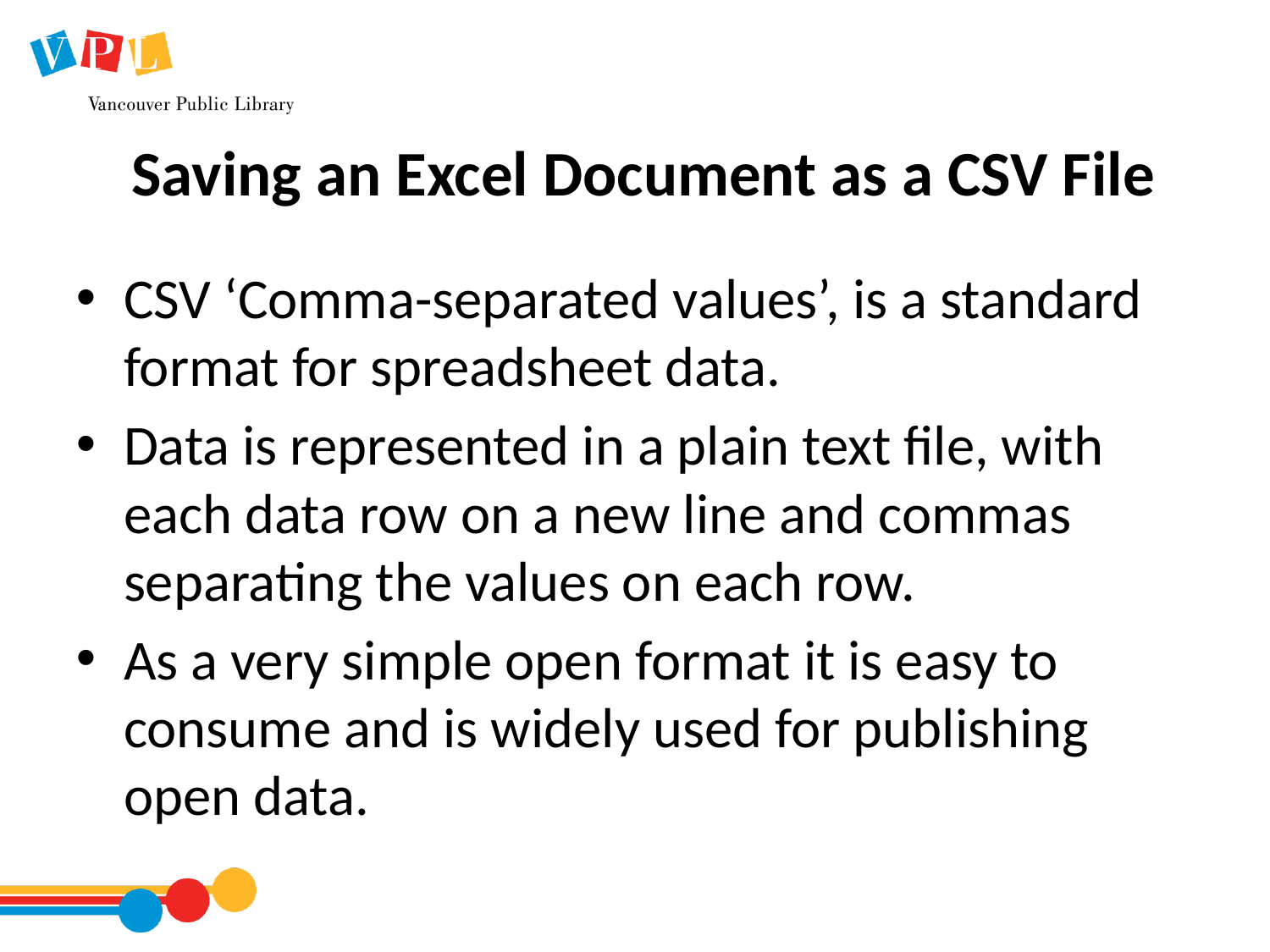

# Saving an Excel Document as a CSV File
CSV ‘Comma-separated values’, is a standard format for spreadsheet data.
Data is represented in a plain text file, with each data row on a new line and commas separating the values on each row.
As a very simple open format it is easy to consume and is widely used for publishing open data.